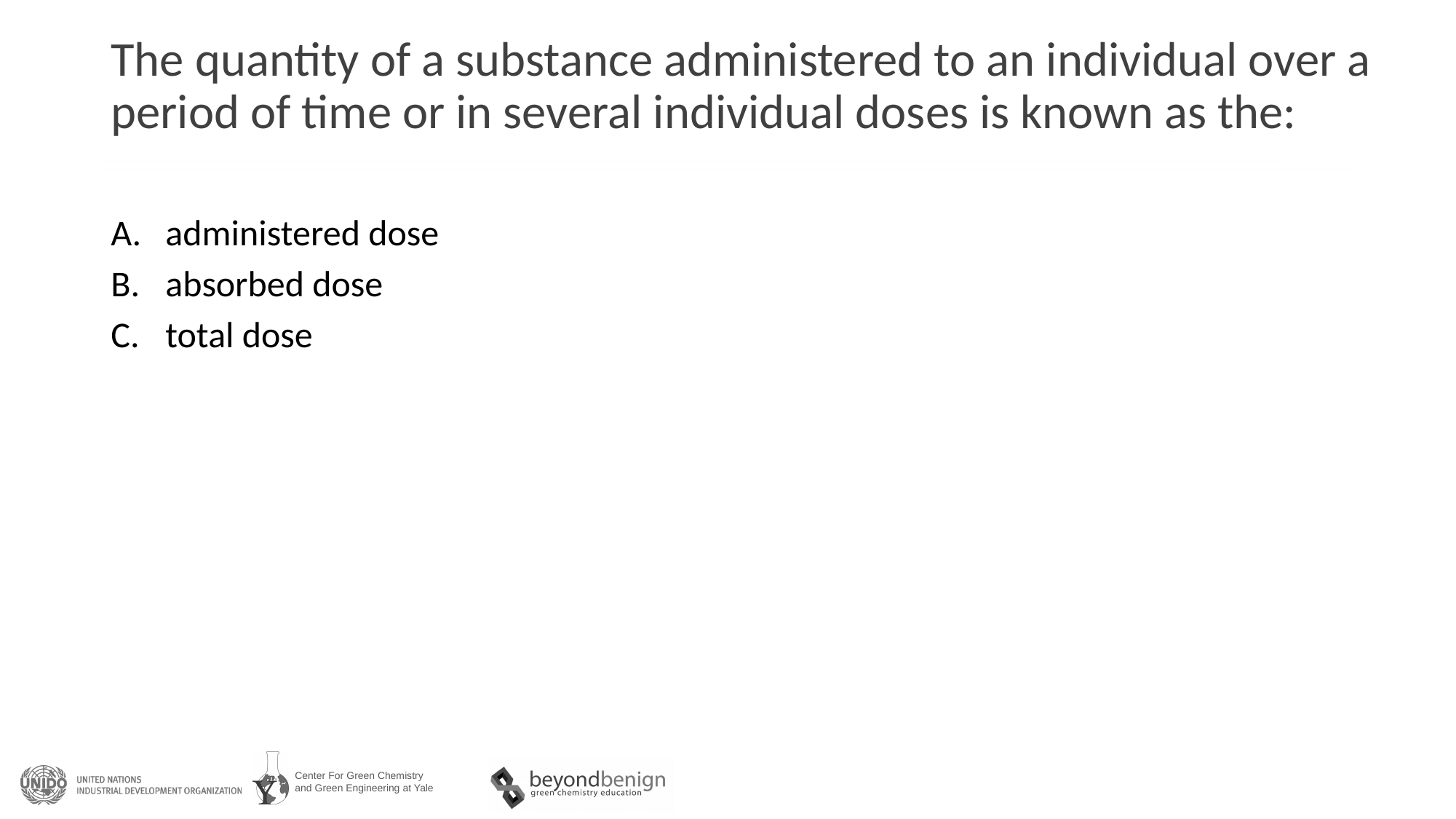

# The quantity of a substance administered to an individual over a period of time or in several individual doses is known as the:
administered dose
absorbed dose
total dose